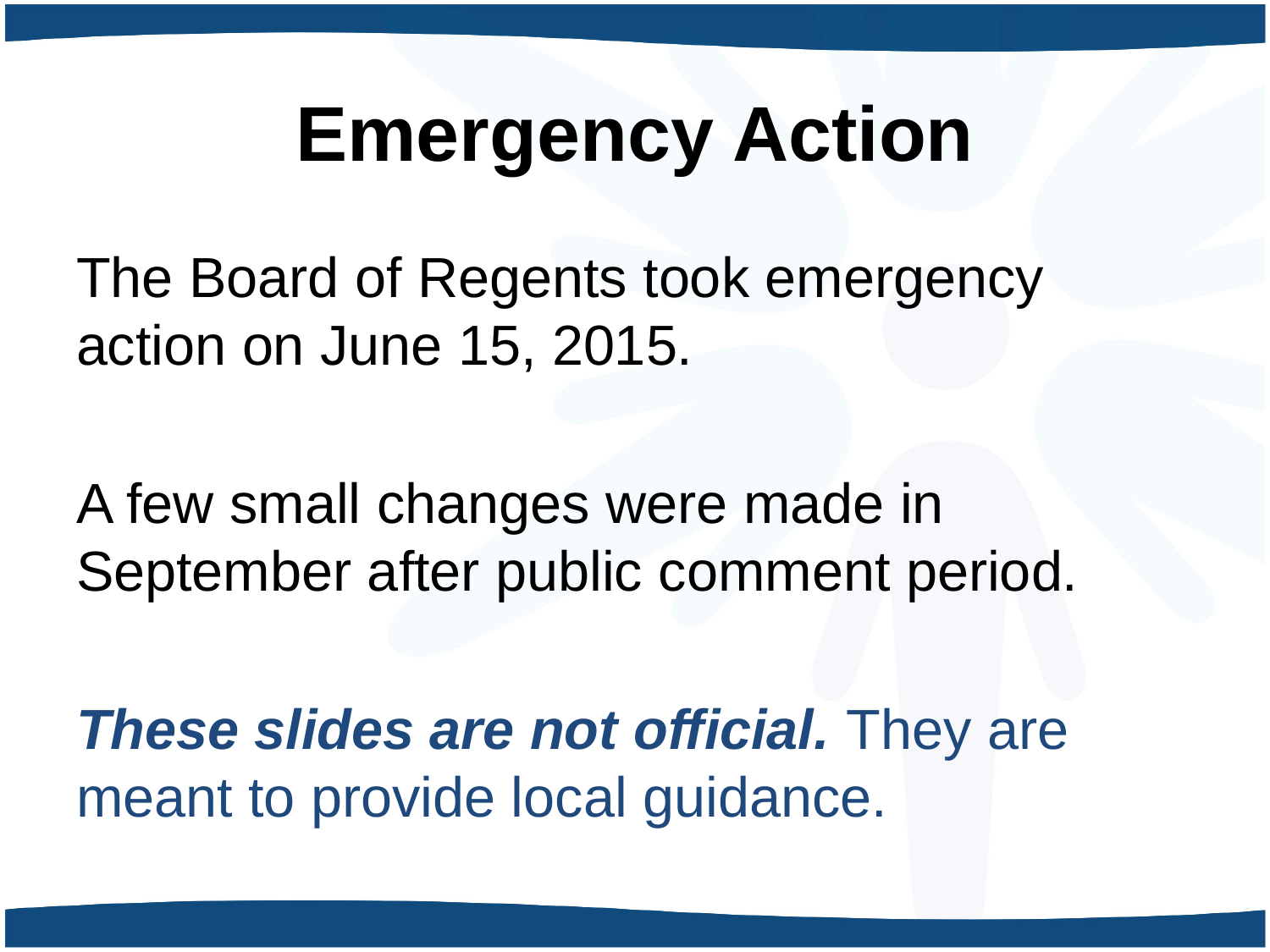

# Emergency Action
The Board of Regents took emergency action on June 15, 2015.

A few small changes were made in September after public comment period.

These slides are not official. They are meant to provide local guidance.